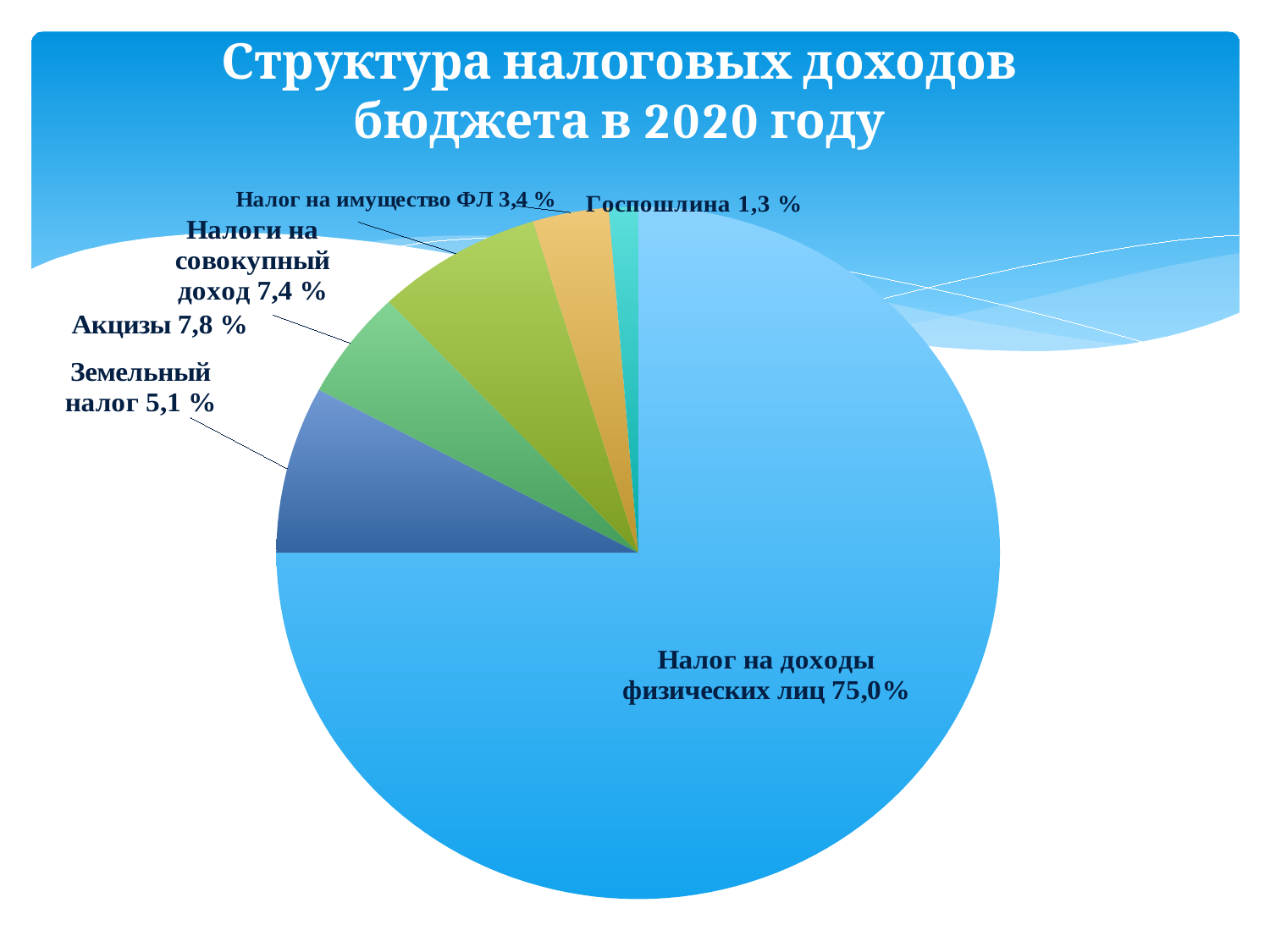

# Структура налоговых доходов бюджета в 2020 году

[unsupported chart]